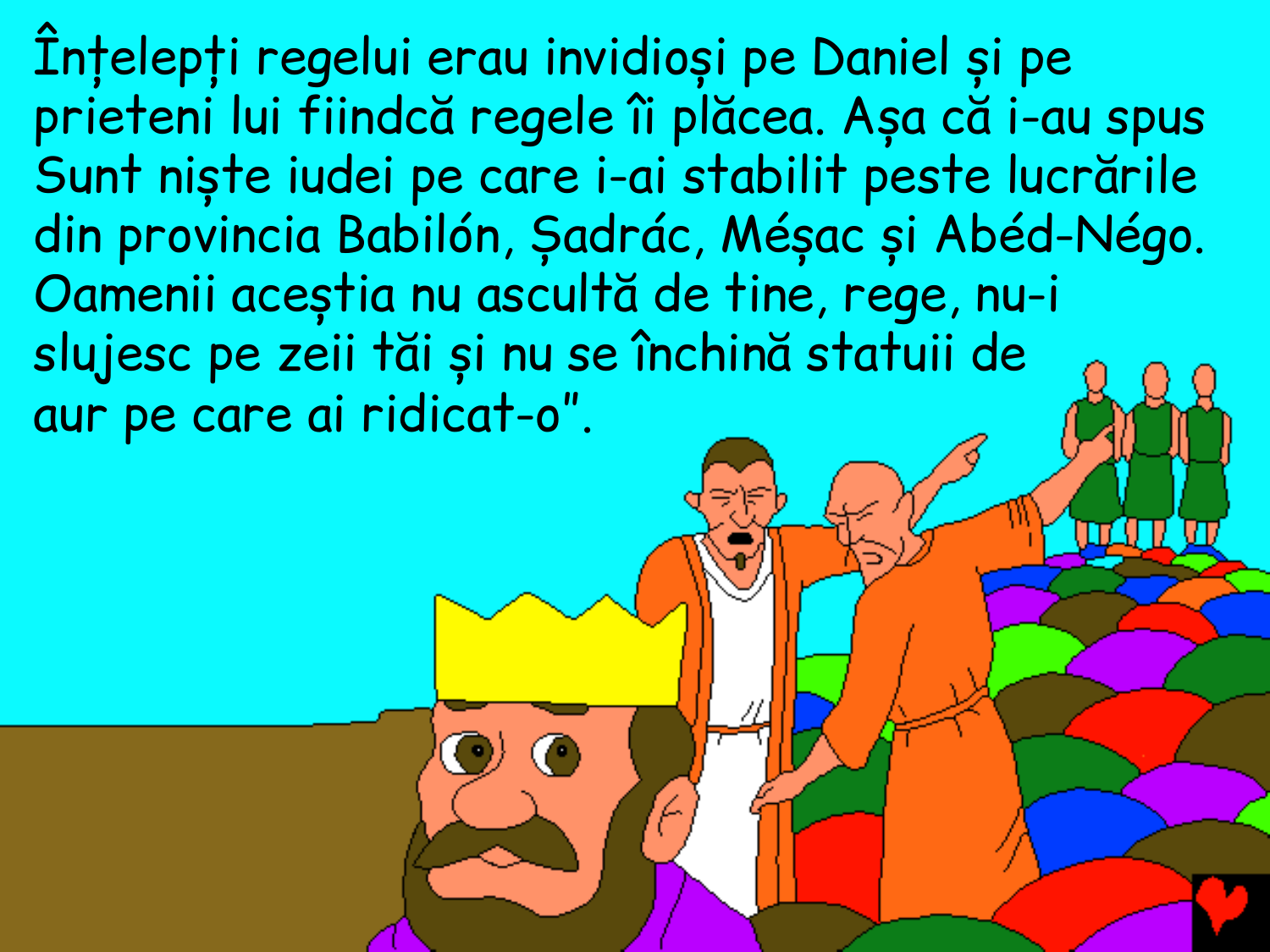

Înțelepți regelui erau invidioși pe Daniel și pe prieteni lui fiindcă regele îi plăcea. Așa că i-au spus Sunt nişte iudei pe care i-ai stabilit peste lucrările din provincia Babilón, Șadrác, Méşac şi Abéd-Négo. Oamenii aceştia nu ascultă de tine, rege, nu-i slujesc pe zeii tăi şi nu se închină statuii de
aur pe care ai ridicat-o”.